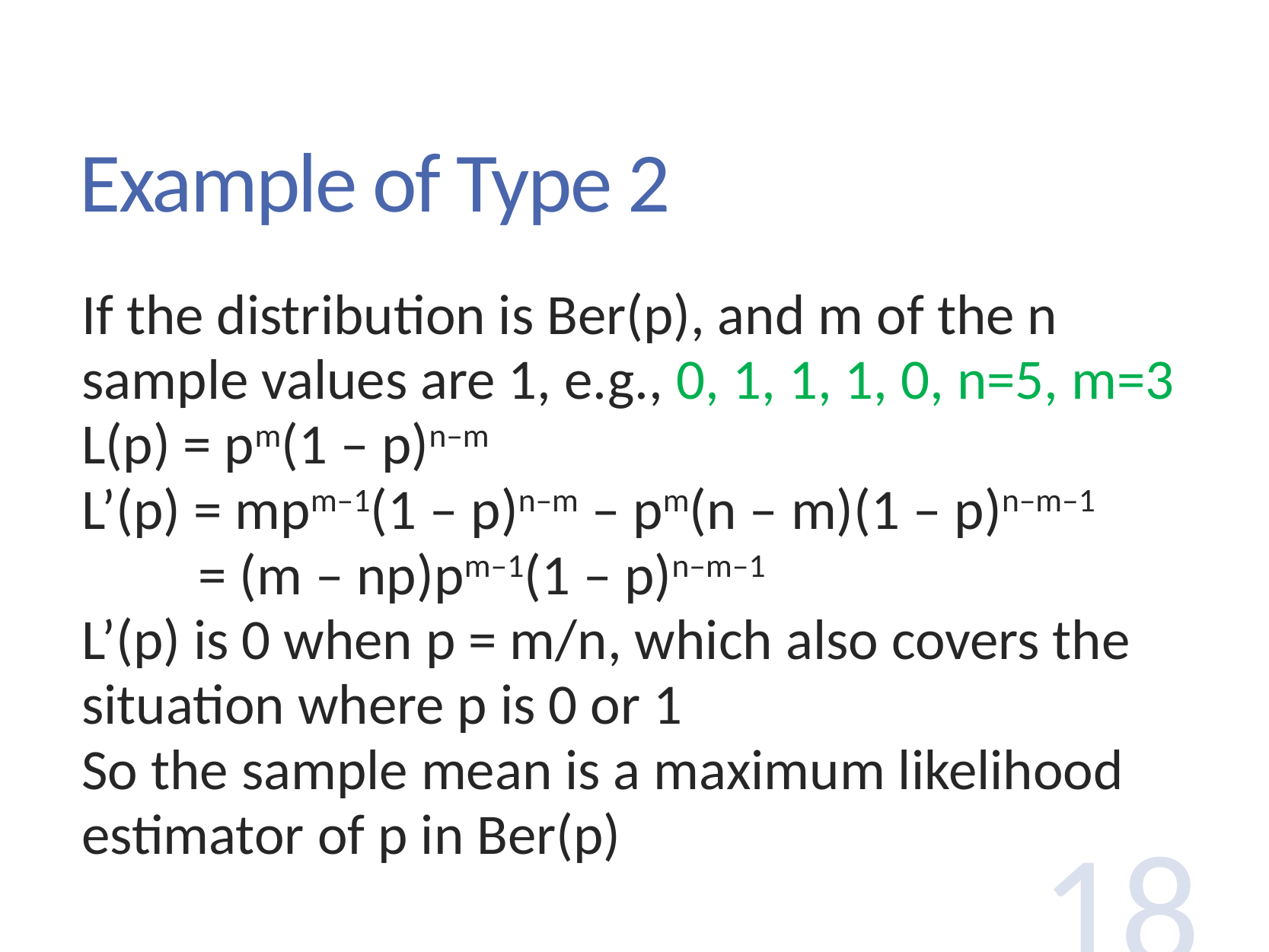

# Example of Type 2
If the distribution is Ber(p), and m of the n sample values are 1, e.g., 0, 1, 1, 1, 0, n=5, m=3
L(p) = pm(1 – p)n–m
L’(p) = mpm–1(1 – p)n–m – pm(n – m)(1 – p)n–m–1
         = (m – np)pm–1(1 – p)n–m–1
L’(p) is 0 when p = m/n, which also covers the situation where p is 0 or 1
So the sample mean is a maximum likelihood estimator of p in Ber(p)

18